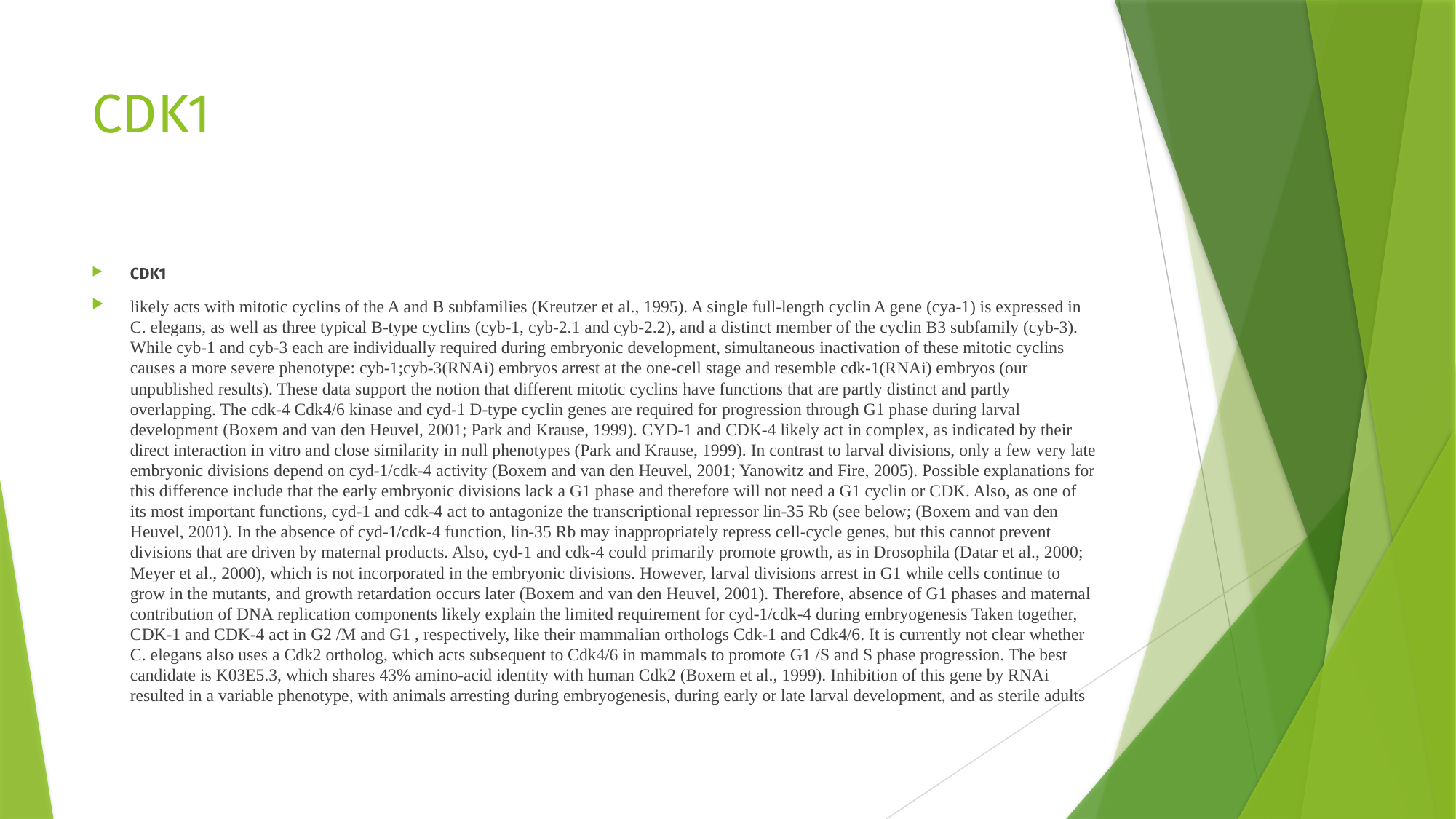

# CDK1
CDK1
likely acts with mitotic cyclins of the A and B subfamilies (Kreutzer et al., 1995). A single full-length cyclin A gene (cya-1) is expressed in C. elegans, as well as three typical B-type cyclins (cyb-1, cyb-2.1 and cyb-2.2), and a distinct member of the cyclin B3 subfamily (cyb-3). While cyb-1 and cyb-3 each are individually required during embryonic development, simultaneous inactivation of these mitotic cyclins causes a more severe phenotype: cyb-1;cyb-3(RNAi) embryos arrest at the one-cell stage and resemble cdk-1(RNAi) embryos (our unpublished results). These data support the notion that different mitotic cyclins have functions that are partly distinct and partly overlapping. The cdk-4 Cdk4/6 kinase and cyd-1 D-type cyclin genes are required for progression through G1 phase during larval development (Boxem and van den Heuvel, 2001; Park and Krause, 1999). CYD-1 and CDK-4 likely act in complex, as indicated by their direct interaction in vitro and close similarity in null phenotypes (Park and Krause, 1999). In contrast to larval divisions, only a few very late embryonic divisions depend on cyd-1/cdk-4 activity (Boxem and van den Heuvel, 2001; Yanowitz and Fire, 2005). Possible explanations for this difference include that the early embryonic divisions lack a G1 phase and therefore will not need a G1 cyclin or CDK. Also, as one of its most important functions, cyd-1 and cdk-4 act to antagonize the transcriptional repressor lin-35 Rb (see below; (Boxem and van den Heuvel, 2001). In the absence of cyd-1/cdk-4 function, lin-35 Rb may inappropriately repress cell-cycle genes, but this cannot prevent divisions that are driven by maternal products. Also, cyd-1 and cdk-4 could primarily promote growth, as in Drosophila (Datar et al., 2000; Meyer et al., 2000), which is not incorporated in the embryonic divisions. However, larval divisions arrest in G1 while cells continue to grow in the mutants, and growth retardation occurs later (Boxem and van den Heuvel, 2001). Therefore, absence of G1 phases and maternal contribution of DNA replication components likely explain the limited requirement for cyd-1/cdk-4 during embryogenesis Taken together, CDK-1 and CDK-4 act in G2 /M and G1 , respectively, like their mammalian orthologs Cdk-1 and Cdk4/6. It is currently not clear whether C. elegans also uses a Cdk2 ortholog, which acts subsequent to Cdk4/6 in mammals to promote G1 /S and S phase progression. The best candidate is K03E5.3, which shares 43% amino-acid identity with human Cdk2 (Boxem et al., 1999). Inhibition of this gene by RNAi resulted in a variable phenotype, with animals arresting during embryogenesis, during early or late larval development, and as sterile adults